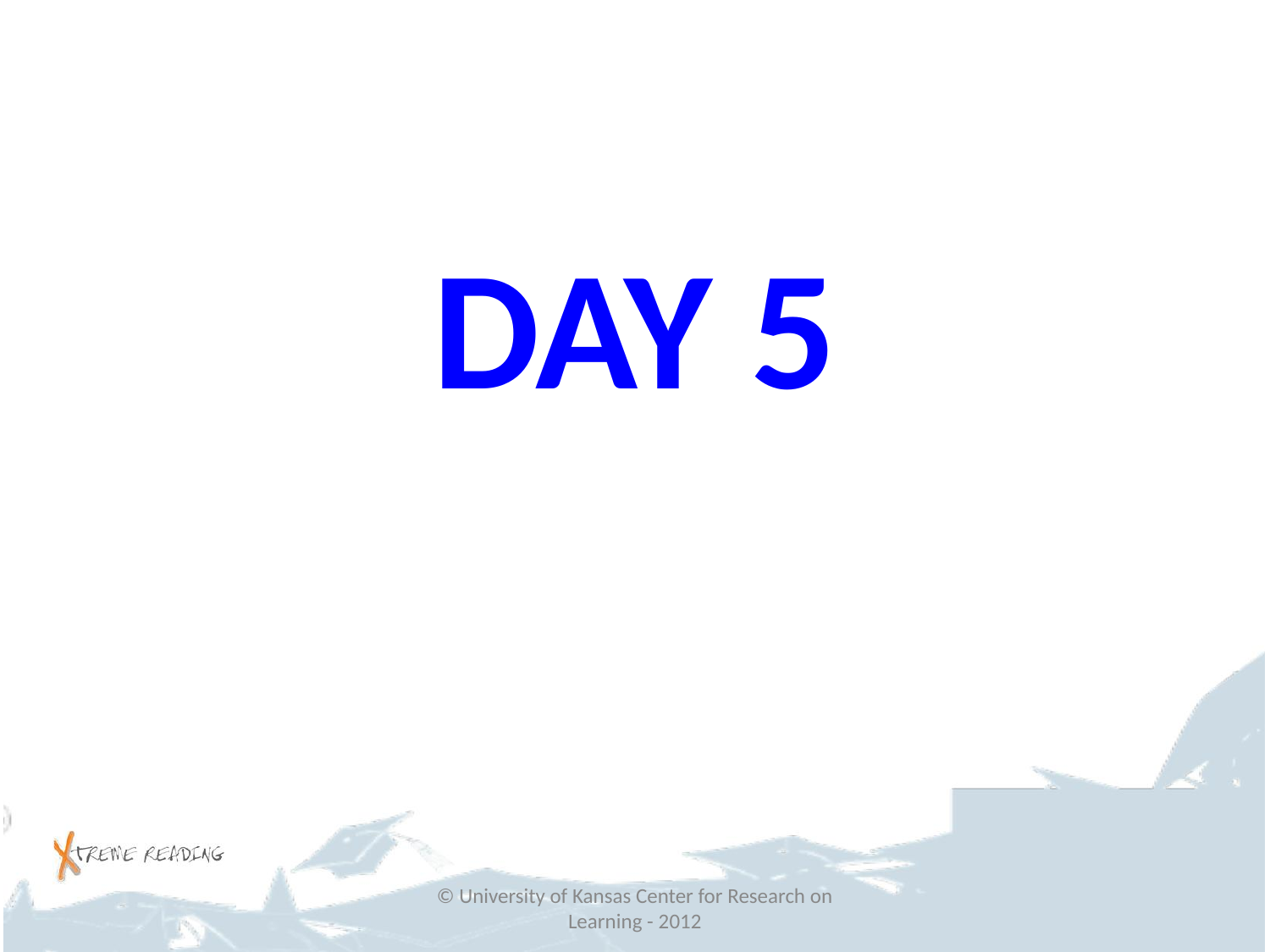

# DAY 5

© University of Kansas Center for Research on Learning - 2012